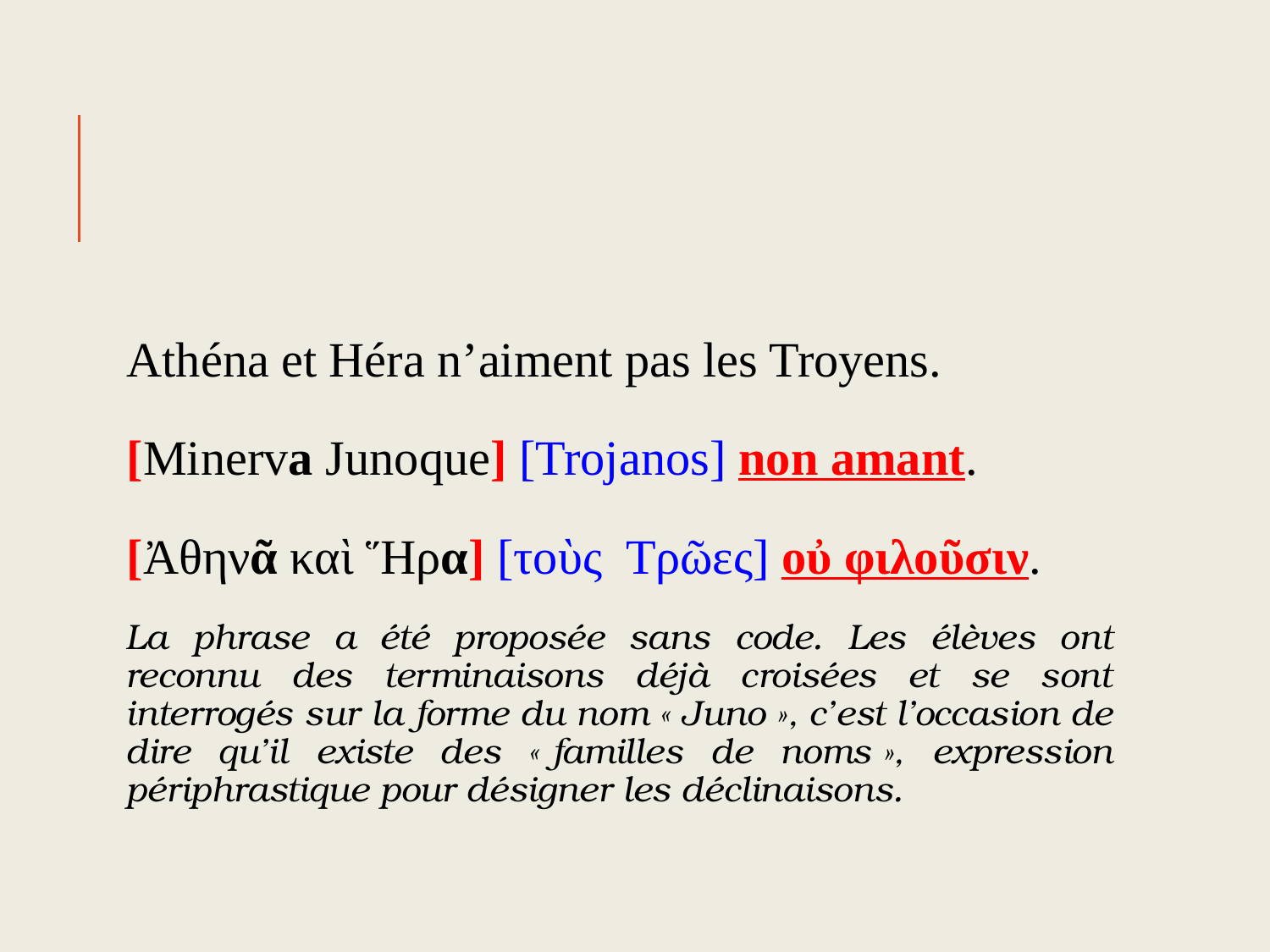

#
Athéna et Héra n’aiment pas les Troyens.
[Minerva Junoque] [Trojanos] non amant.
[Ἀθηνᾶ καὶ Ἥρα] [τοὺς  Τρῶες] οὐ φιλοῦσιν.
La phrase a été proposée sans code. Les élèves ont reconnu des terminaisons déjà croisées et se sont interrogés sur la forme du nom « Juno », c’est l’occasion de dire qu’il existe des « familles de noms », expression périphrastique pour désigner les déclinaisons.